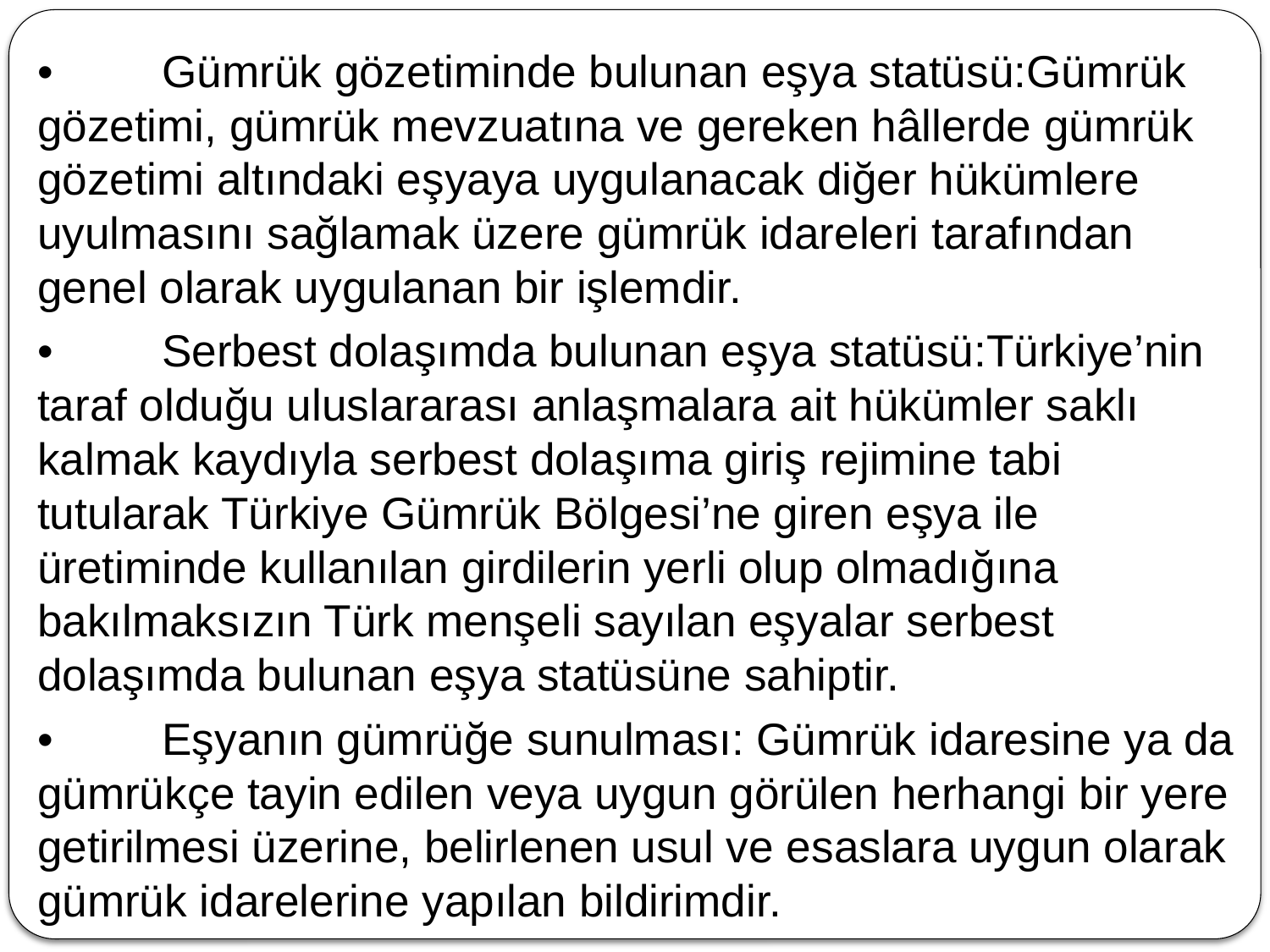

•	Gümrük gözetiminde bulunan eşya statüsü:Gümrük gözetimi, gümrük mevzuatına ve gereken hâllerde gümrük gözetimi altındaki eşyaya uygulanacak diğer hükümlere uyulmasını sağlamak üzere gümrük idareleri tarafından genel olarak uygulanan bir işlemdir.
•	Serbest dolaşımda bulunan eşya statüsü:Türkiye’nin taraf olduğu uluslararası anlaşmalara ait hükümler saklı kalmak kaydıyla serbest dolaşıma giriş rejimine tabi tutularak Türkiye Gümrük Bölgesi’ne giren eşya ile üretiminde kullanılan girdilerin yerli olup olmadığına bakılmaksızın Türk menşeli sayılan eşyalar serbest dolaşımda bulunan eşya statüsüne sahiptir.
•	Eşyanın gümrüğe sunulması: Gümrük idaresine ya da gümrükçe tayin edilen veya uygun görülen herhangi bir yere getirilmesi üzerine, belirlenen usul ve esaslara uygun olarak gümrük idarelerine yapılan bildirimdir.